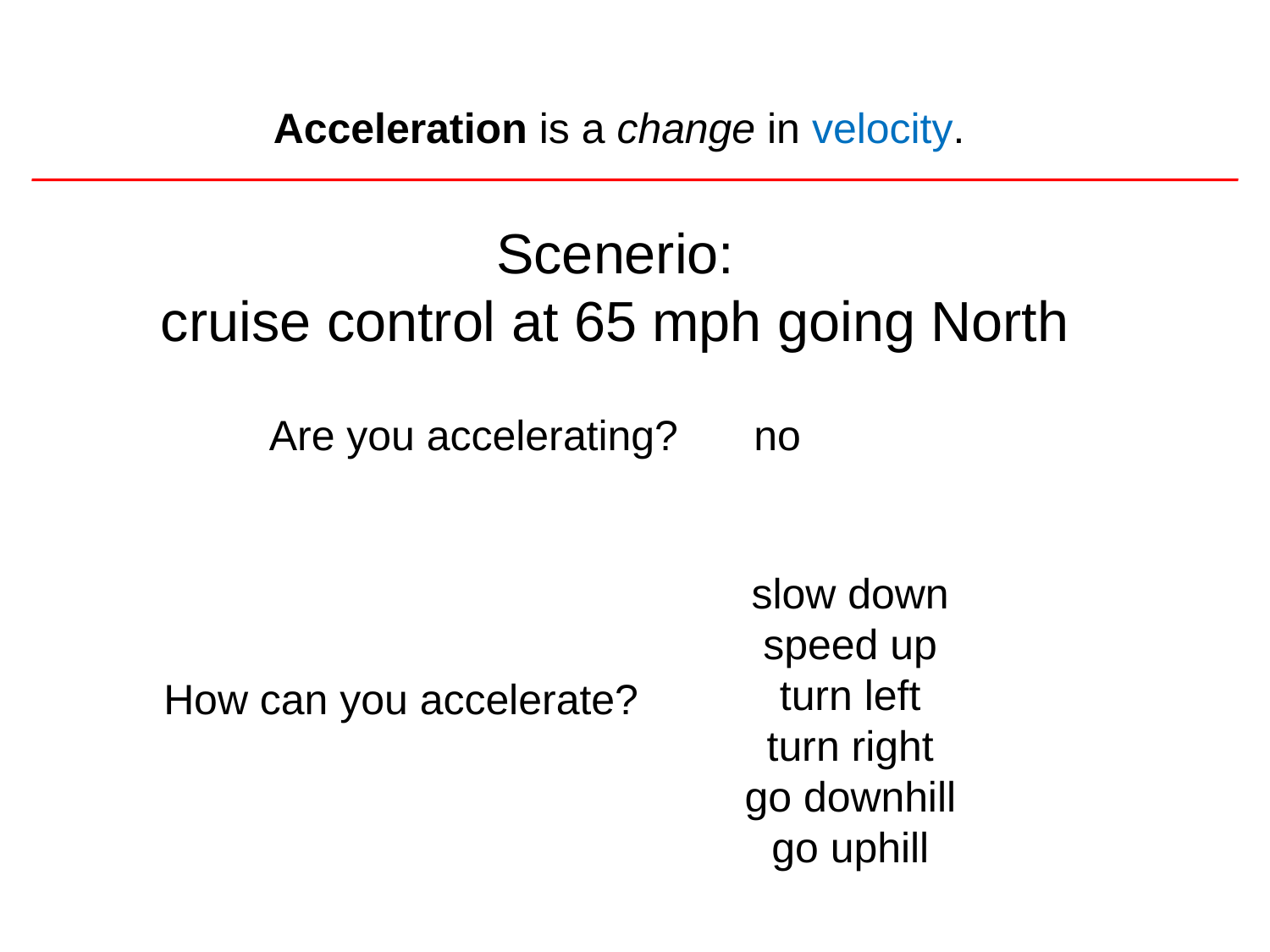

Acceleration is a change in velocity.

Scenerio:
cruise control at 65 mph going North
Are you accelerating?
no
slow down
speed up
turn left
turn right
go downhill
go uphill
How can you accelerate?